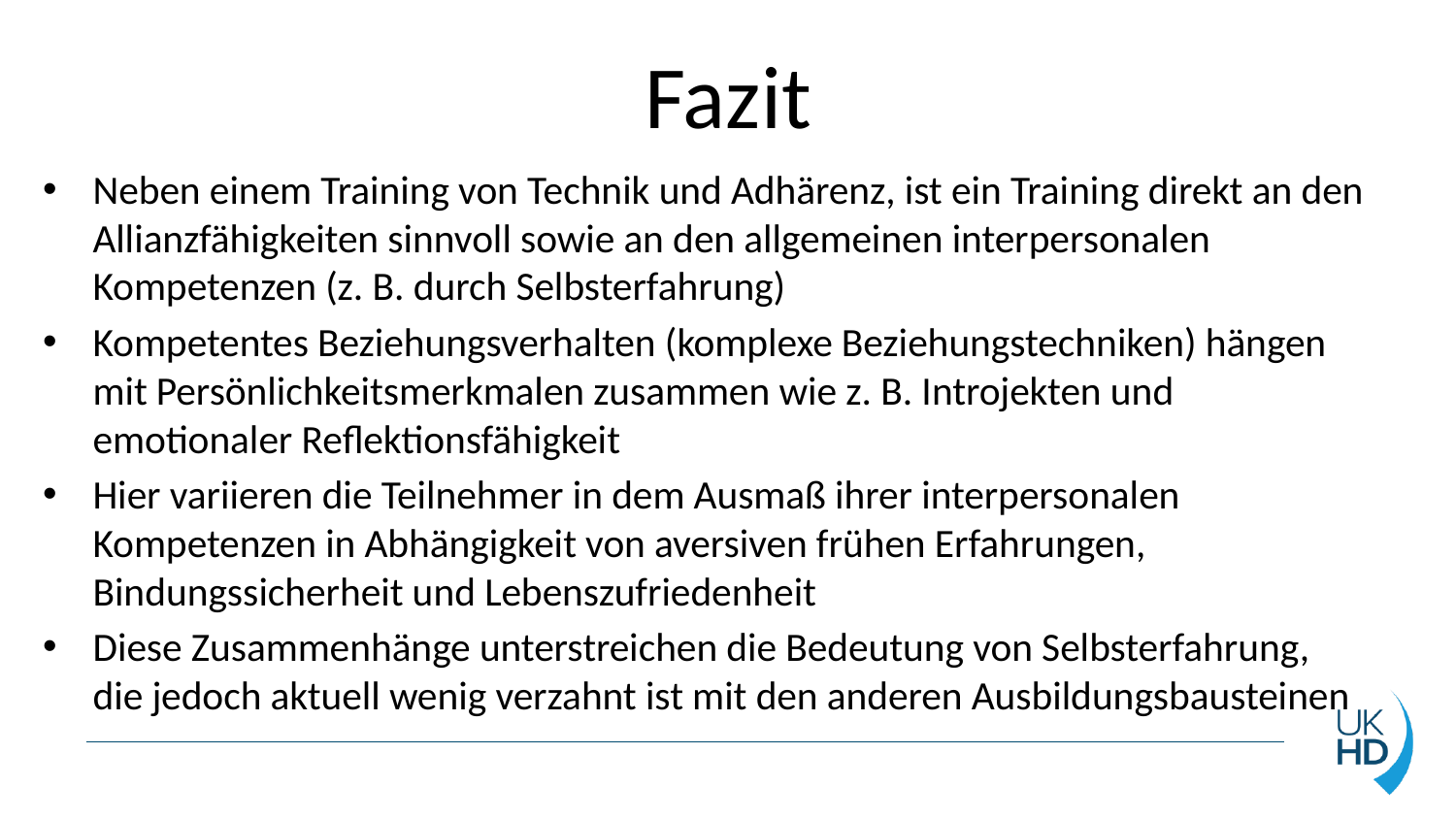

# Fazit
Neben einem Training von Technik und Adhärenz, ist ein Training direkt an den Allianzfähigkeiten sinnvoll sowie an den allgemeinen interpersonalen Kompetenzen (z. B. durch Selbsterfahrung)
Kompetentes Beziehungsverhalten (komplexe Beziehungstechniken) hängen mit Persönlichkeitsmerkmalen zusammen wie z. B. Introjekten und emotionaler Reflektionsfähigkeit
Hier variieren die Teilnehmer in dem Ausmaß ihrer interpersonalen Kompetenzen in Abhängigkeit von aversiven frühen Erfahrungen, Bindungssicherheit und Lebenszufriedenheit
Diese Zusammenhänge unterstreichen die Bedeutung von Selbsterfahrung, die jedoch aktuell wenig verzahnt ist mit den anderen Ausbildungsbausteinen